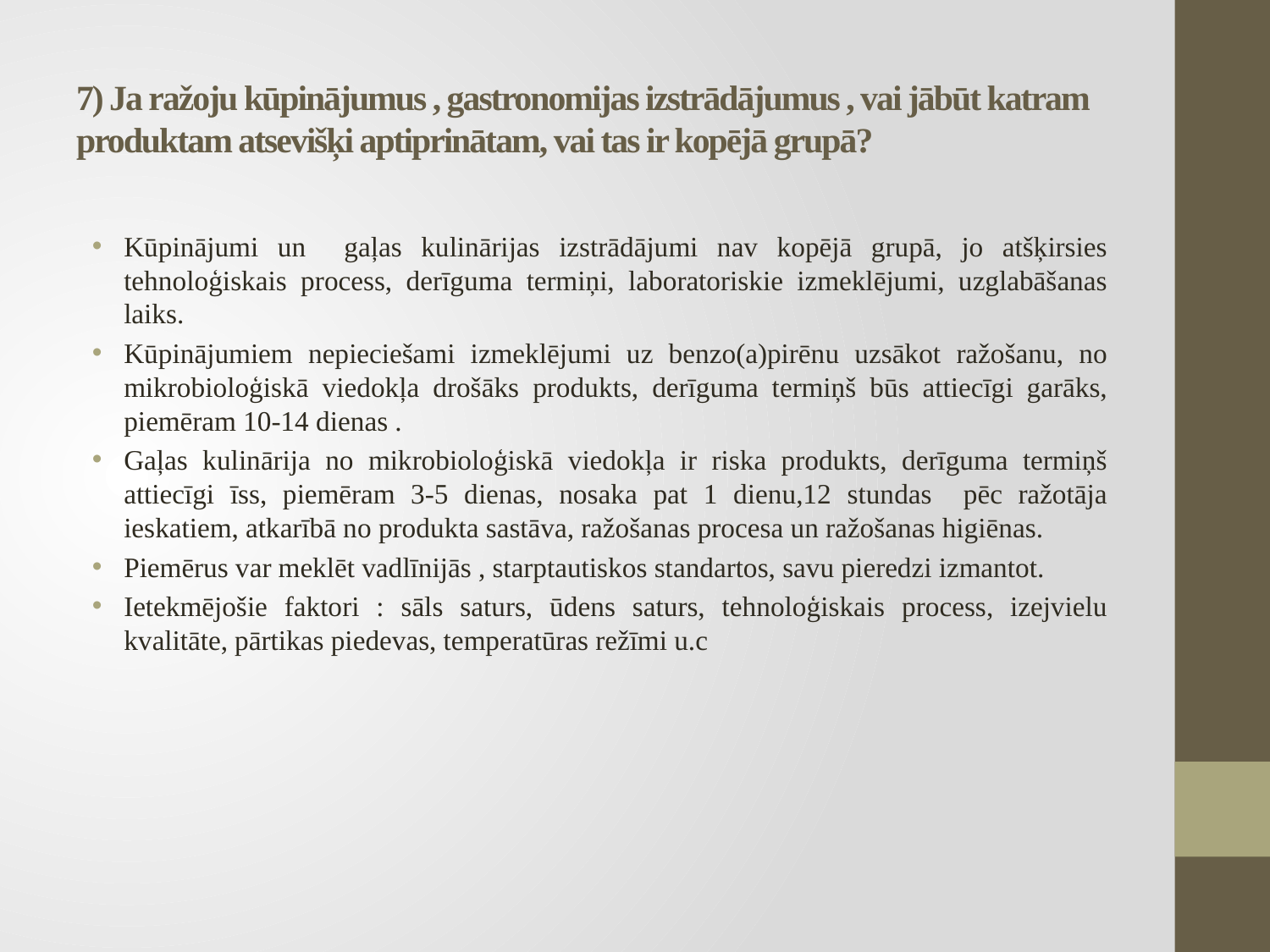

# 7) Ja ražoju kūpinājumus , gastronomijas izstrādājumus , vai jābūt katram produktam atsevišķi aptiprinātam, vai tas ir kopējā grupā?
Kūpinājumi un  gaļas kulinārijas izstrādājumi nav kopējā grupā, jo atšķirsies tehnoloģiskais process, derīguma termiņi, laboratoriskie izmeklējumi, uzglabāšanas laiks.
Kūpinājumiem nepieciešami izmeklējumi uz benzo(a)pirēnu uzsākot ražošanu, no mikrobioloģiskā viedokļa drošāks produkts, derīguma termiņš būs attiecīgi garāks, piemēram 10-14 dienas .
Gaļas kulinārija no mikrobioloģiskā viedokļa ir riska produkts, derīguma termiņš attiecīgi īss, piemēram 3-5 dienas, nosaka pat 1 dienu,12 stundas  pēc ražotāja ieskatiem, atkarībā no produkta sastāva, ražošanas procesa un ražošanas higiēnas.
Piemērus var meklēt vadlīnijās , starptautiskos standartos, savu pieredzi izmantot.
Ietekmējošie faktori : sāls saturs, ūdens saturs, tehnoloģiskais process, izejvielu kvalitāte, pārtikas piedevas, temperatūras režīmi u.c